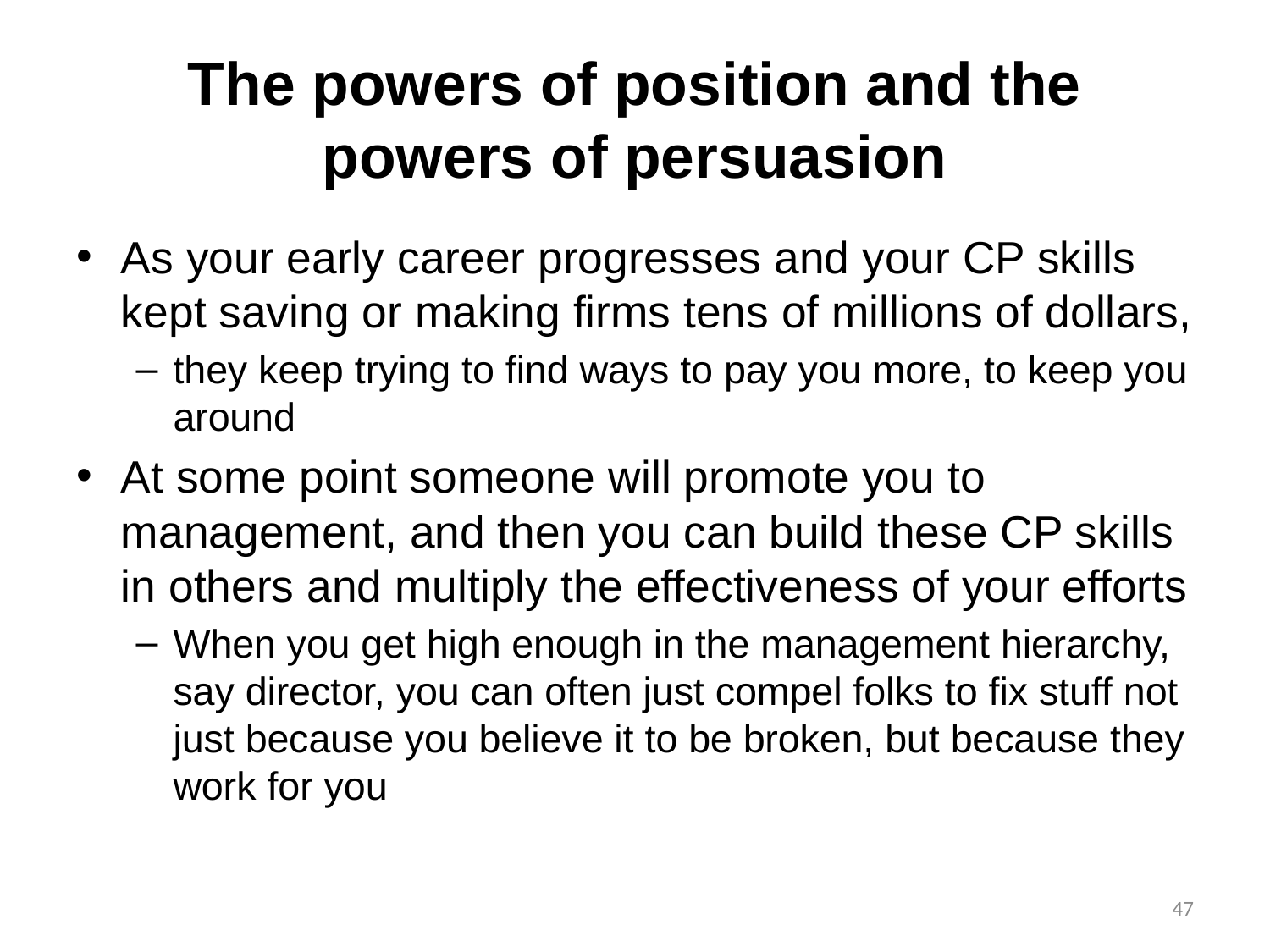

# The powers of position and the powers of persuasion
As your early career progresses and your CP skills kept saving or making firms tens of millions of dollars,
they keep trying to find ways to pay you more, to keep you around
At some point someone will promote you to management, and then you can build these CP skills in others and multiply the effectiveness of your efforts
When you get high enough in the management hierarchy, say director, you can often just compel folks to fix stuff not just because you believe it to be broken, but because they work for you
47